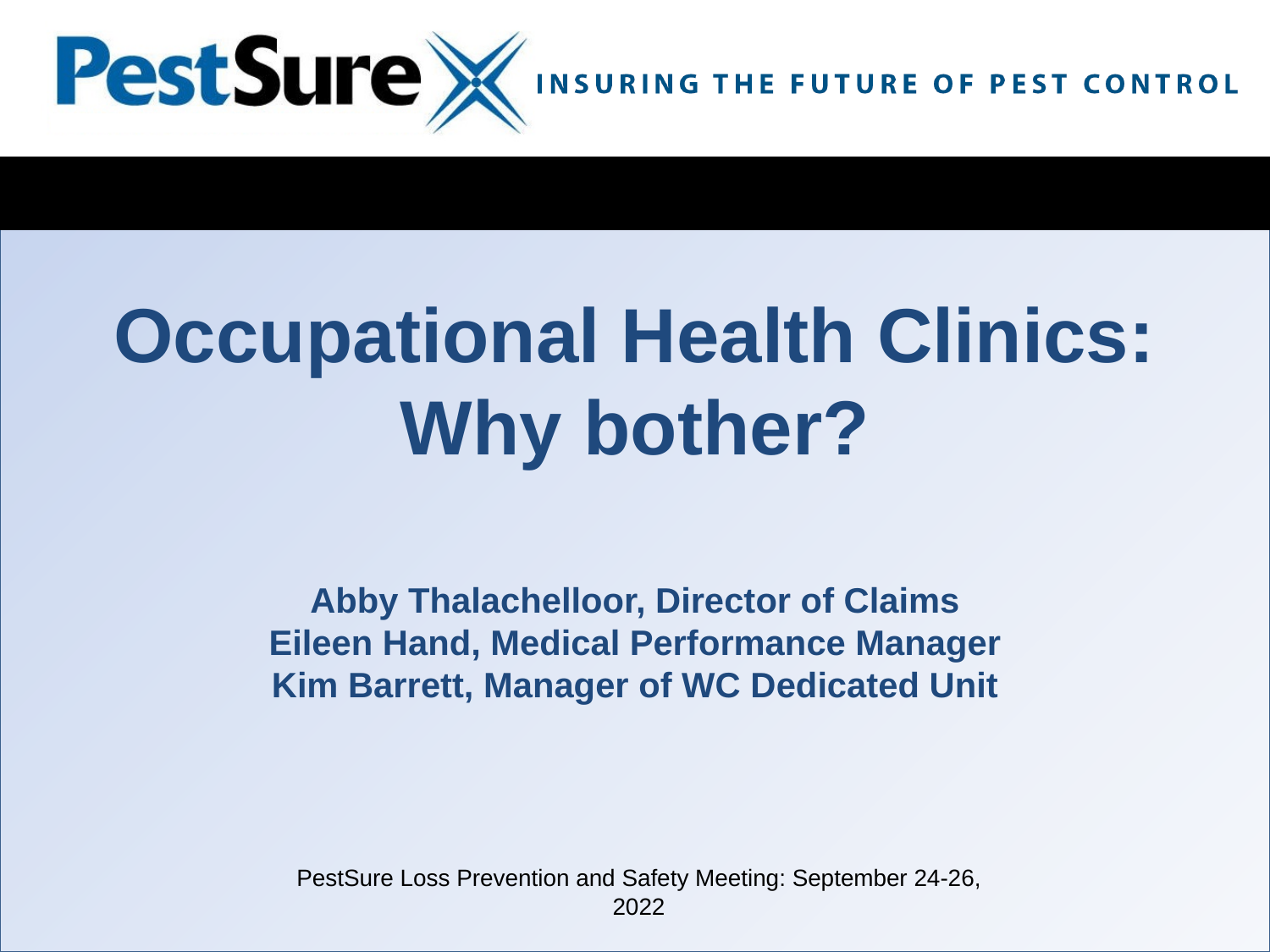

# Occupational Health Clinics: Why bother?

Abby Thalachelloor, Director of Claims
Eileen Hand, Medical Performance Manager
Kim Barrett, Manager of WC Dedicated Unit
PestSure Loss Prevention and Safety Meeting: September 24-26, 2022